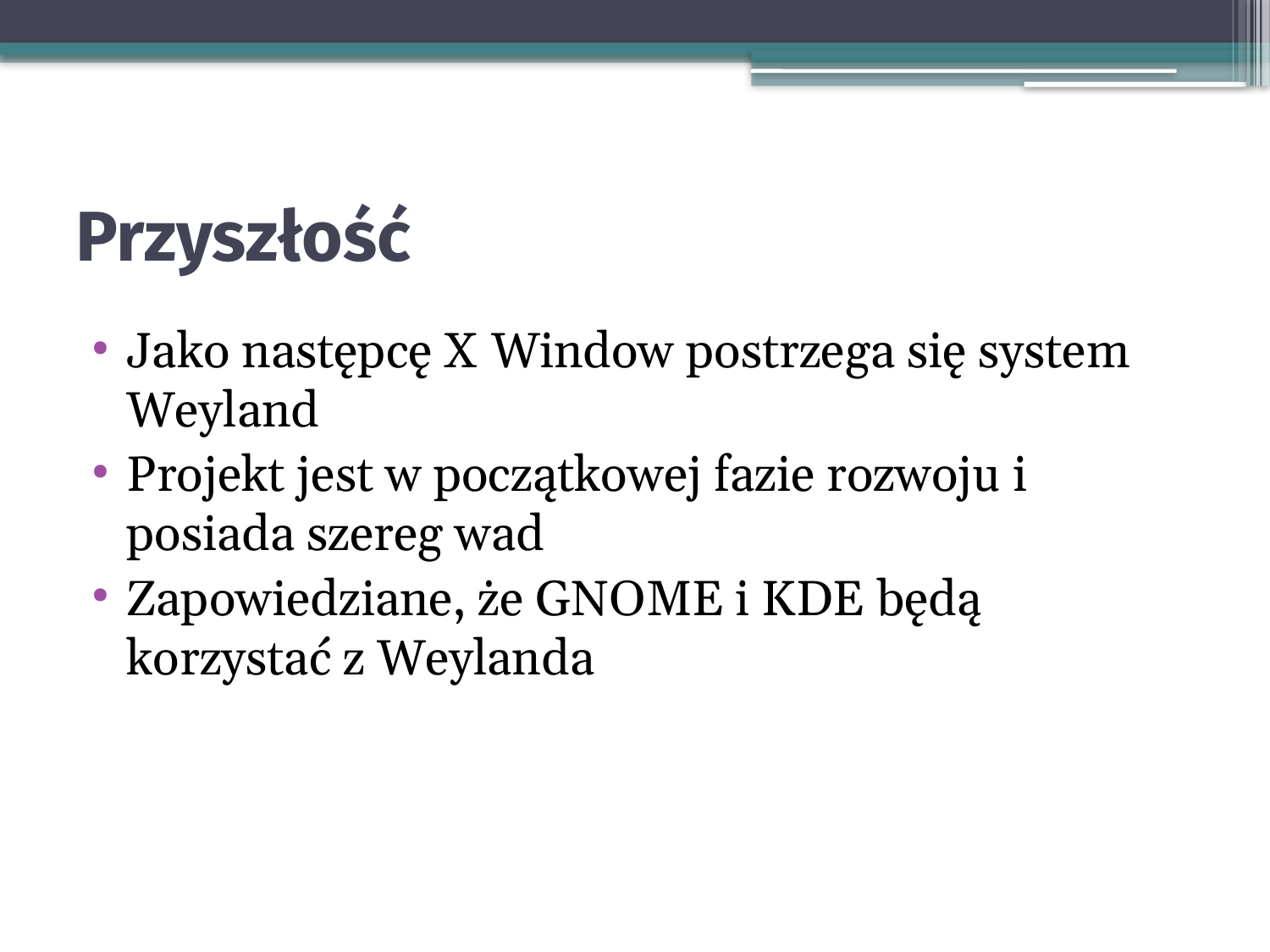

# Przyszłość
Jako następcę X Window postrzega się system Weyland
Projekt jest w początkowej fazie rozwoju i posiada szereg wad
Zapowiedziane, że GNOME i KDE będą korzystać z Weylanda